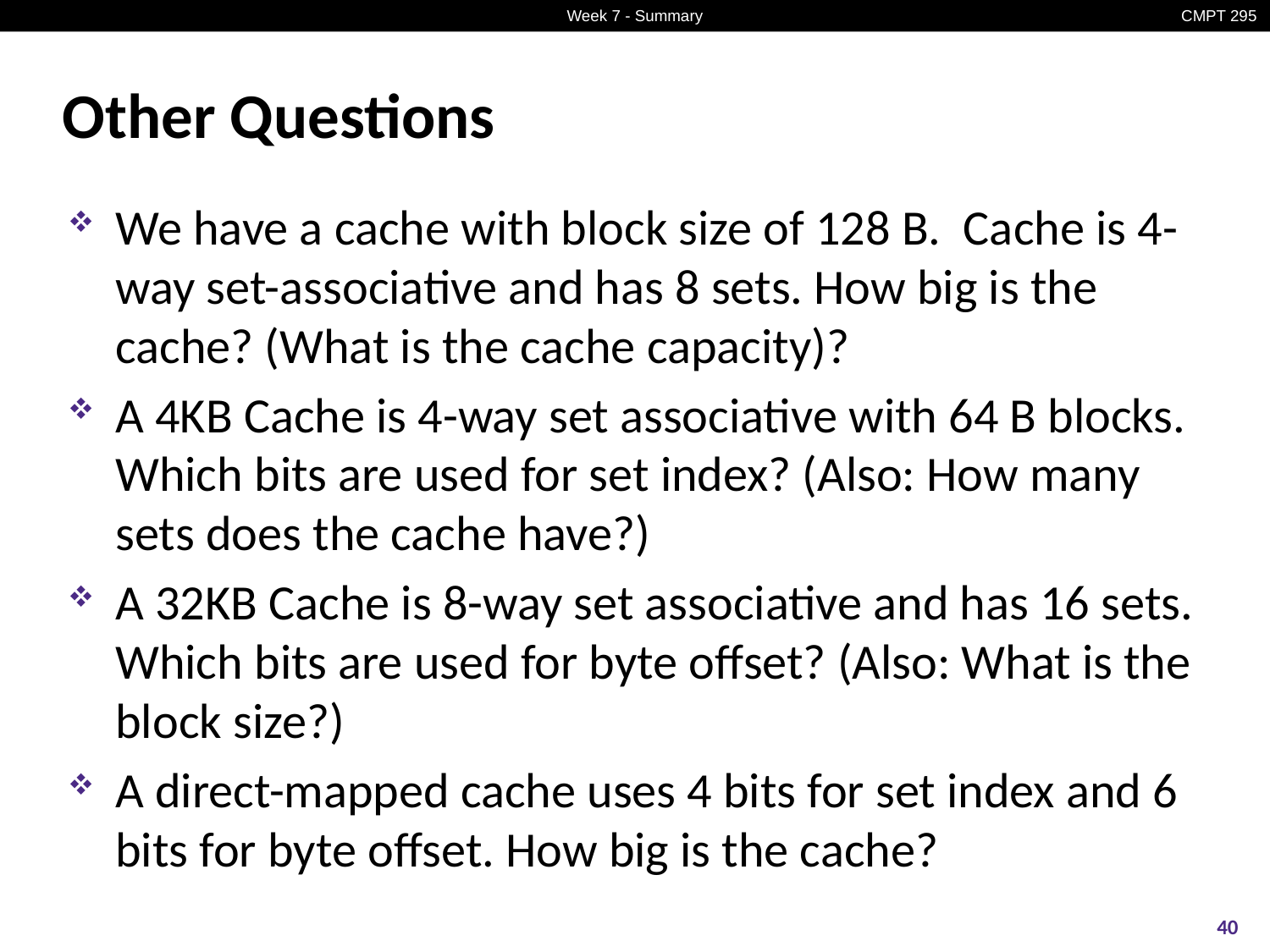

# Other Questions
We have a cache with block size of 128 B.  Cache is 4-way set-associative and has 8 sets. How big is the cache? (What is the cache capacity)?
A 4KB Cache is 4-way set associative with 64 B blocks. Which bits are used for set index? (Also: How many sets does the cache have?)
A 32KB Cache is 8-way set associative and has 16 sets. Which bits are used for byte offset? (Also: What is the block size?)
A direct-mapped cache uses 4 bits for set index and 6 bits for byte offset. How big is the cache?

40